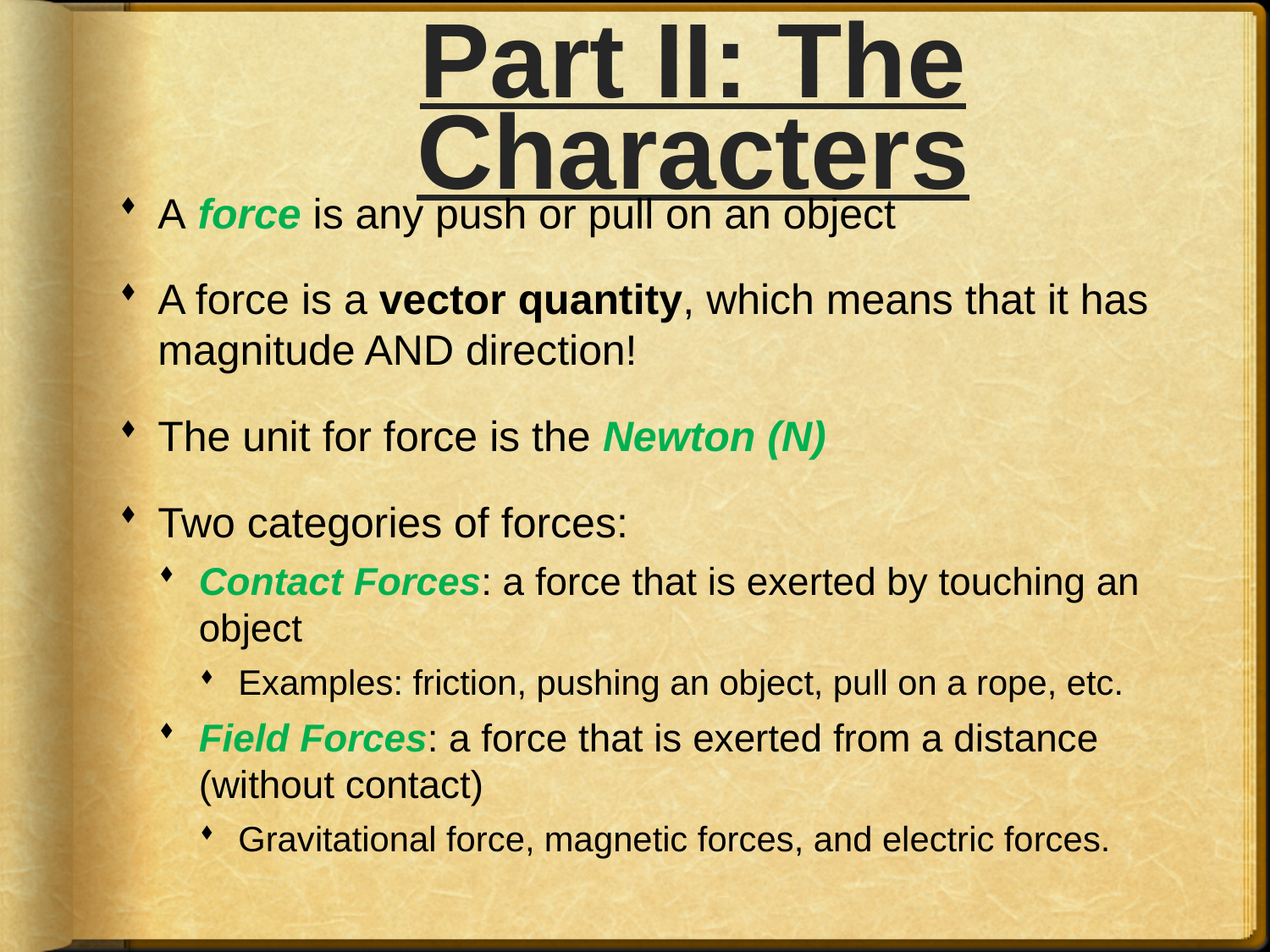

# Part II: The Characters
A force is any push or pull on an object
A force is a vector quantity, which means that it has magnitude AND direction!
The unit for force is the Newton (N)
Two categories of forces:
Contact Forces: a force that is exerted by touching an object
Examples: friction, pushing an object, pull on a rope, etc.
Field Forces: a force that is exerted from a distance (without contact)
Gravitational force, magnetic forces, and electric forces.